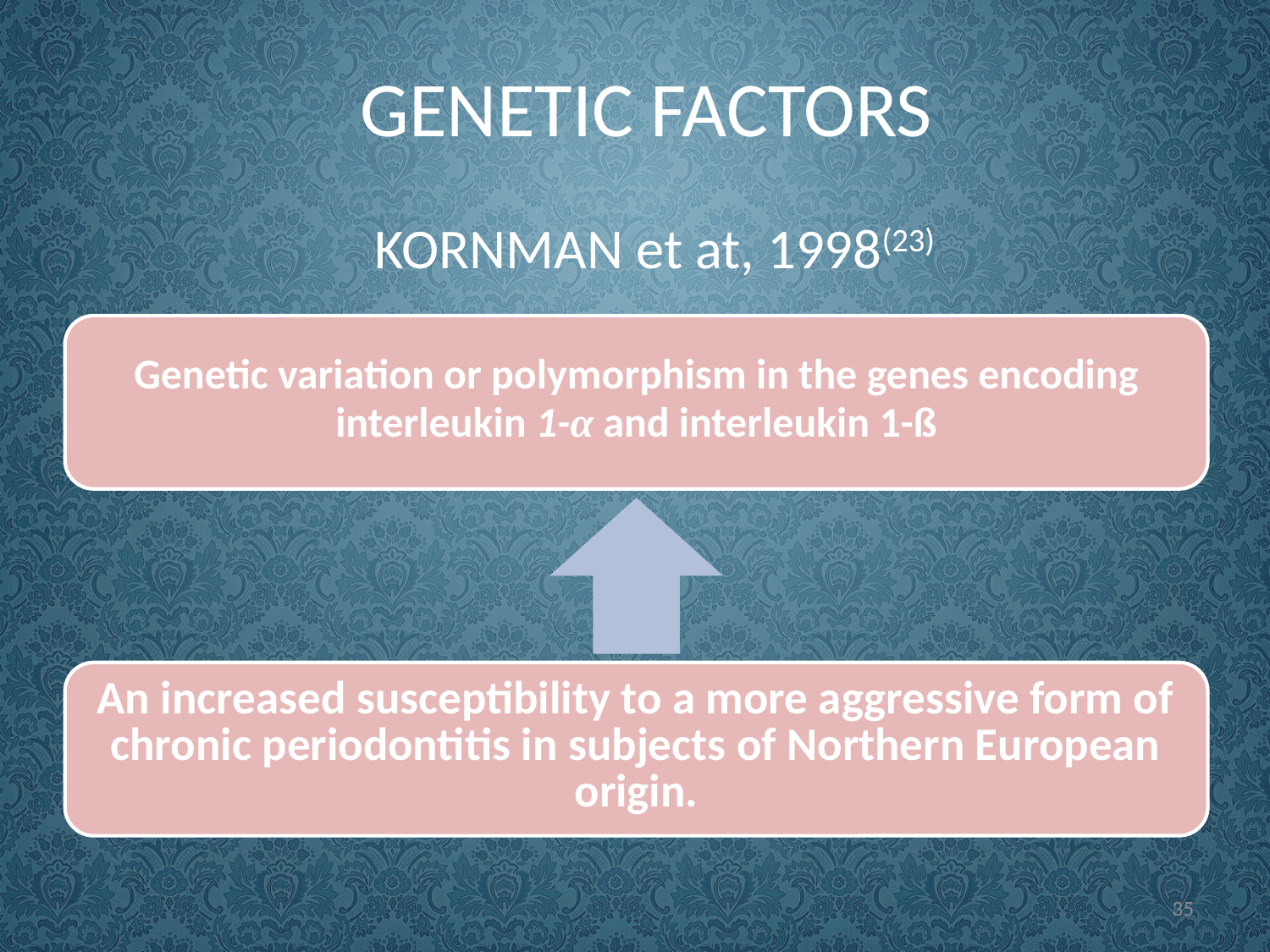

# Genetic factors
KORNMAN et at, 1998(23)
Genetic variation or polymorphism in the genes encoding interleukin 1-α and interleukin 1-ß
An increased susceptibility to a more aggressive form of chronic periodontitis in subjects of Northern European origin.
35